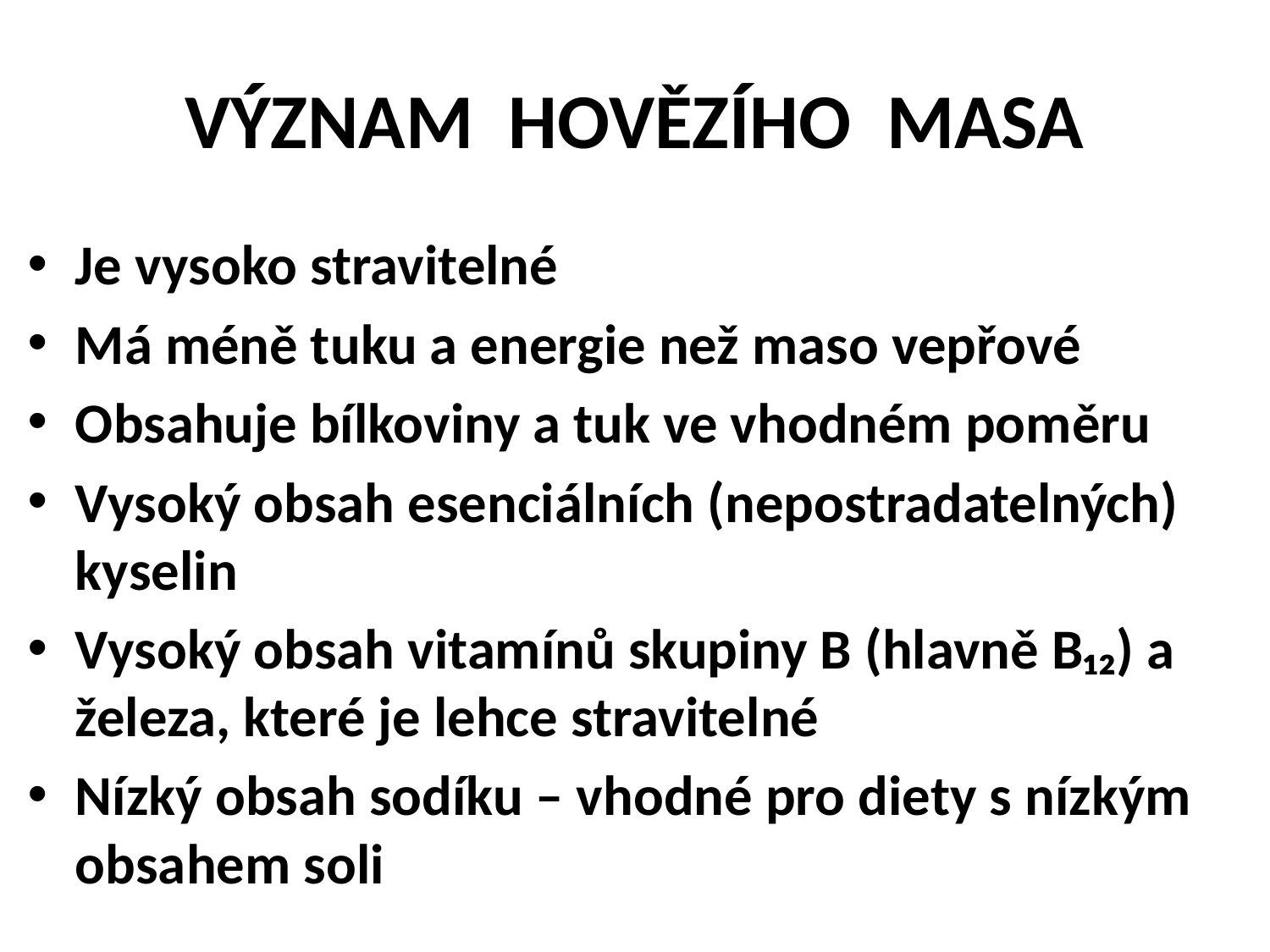

# VÝZNAM  HOVĚZÍHO  MASA
Je vysoko stravitelné
Má méně tuku a energie než maso vepřové
Obsahuje bílkoviny a tuk ve vhodném poměru
Vysoký obsah esenciálních (nepostradatelných) kyselin
Vysoký obsah vitamínů skupiny B (hlavně B₁₂) a železa, které je lehce stravitelné
Nízký obsah sodíku – vhodné pro diety s nízkým obsahem soli